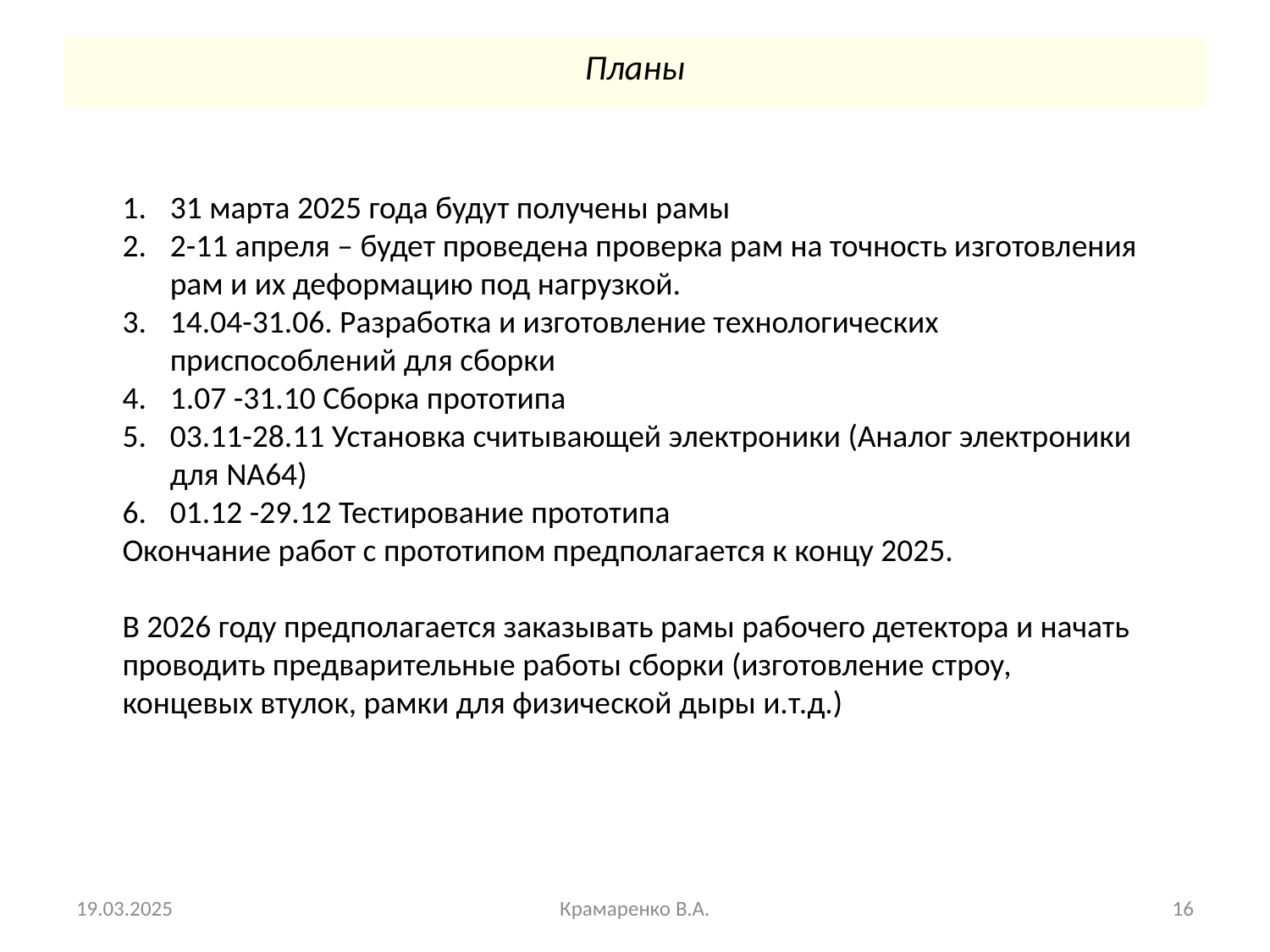

Планы
31 марта 2025 года будут получены рамы
2-11 апреля – будет проведена проверка рам на точность изготовления рам и их деформацию под нагрузкой.
14.04-31.06. Разработка и изготовление технологических приспособлений для сборки
1.07 -31.10 Сборка прототипа
03.11-28.11 Установка считывающей электроники (Аналог электроники для NA64)
01.12 -29.12 Тестирование прототипа
Окончание работ с прототипом предполагается к концу 2025.

В 2026 году предполагается заказывать рамы рабочего детектора и начать проводить предварительные работы сборки (изготовление строу, концевых втулок, рамки для физической дыры и.т.д.)

19.03.2025
Крамаренко В.А.
16